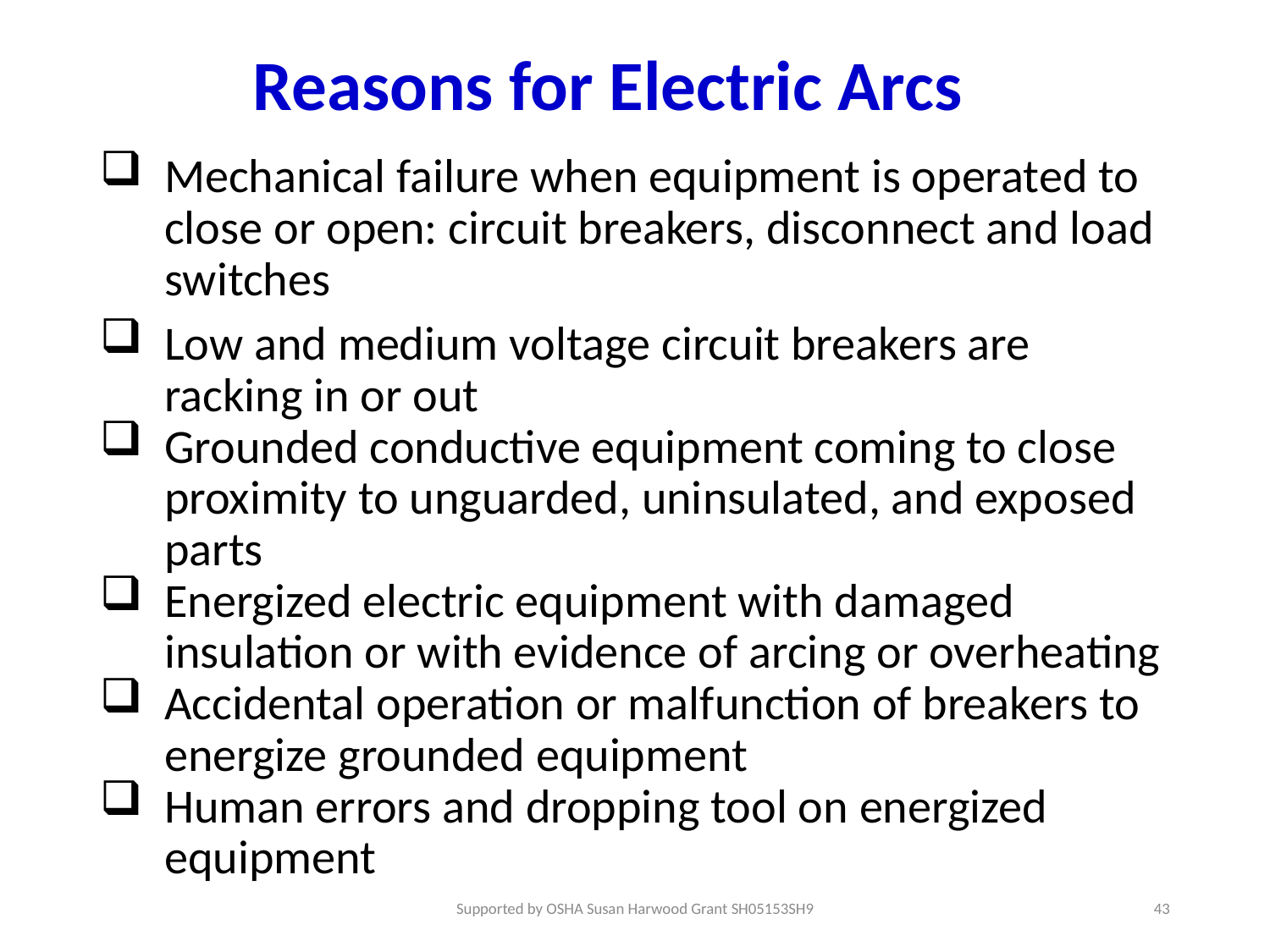

# Reasons for Electric Arcs
Mechanical failure when equipment is operated to close or open: circuit breakers, disconnect and load switches
Low and medium voltage circuit breakers are racking in or out
Grounded conductive equipment coming to close proximity to unguarded, uninsulated, and exposed parts
Energized electric equipment with damaged insulation or with evidence of arcing or overheating
Accidental operation or malfunction of breakers to energize grounded equipment
Human errors and dropping tool on energized equipment
Supported by OSHA Susan Harwood Grant SH05153SH9
43